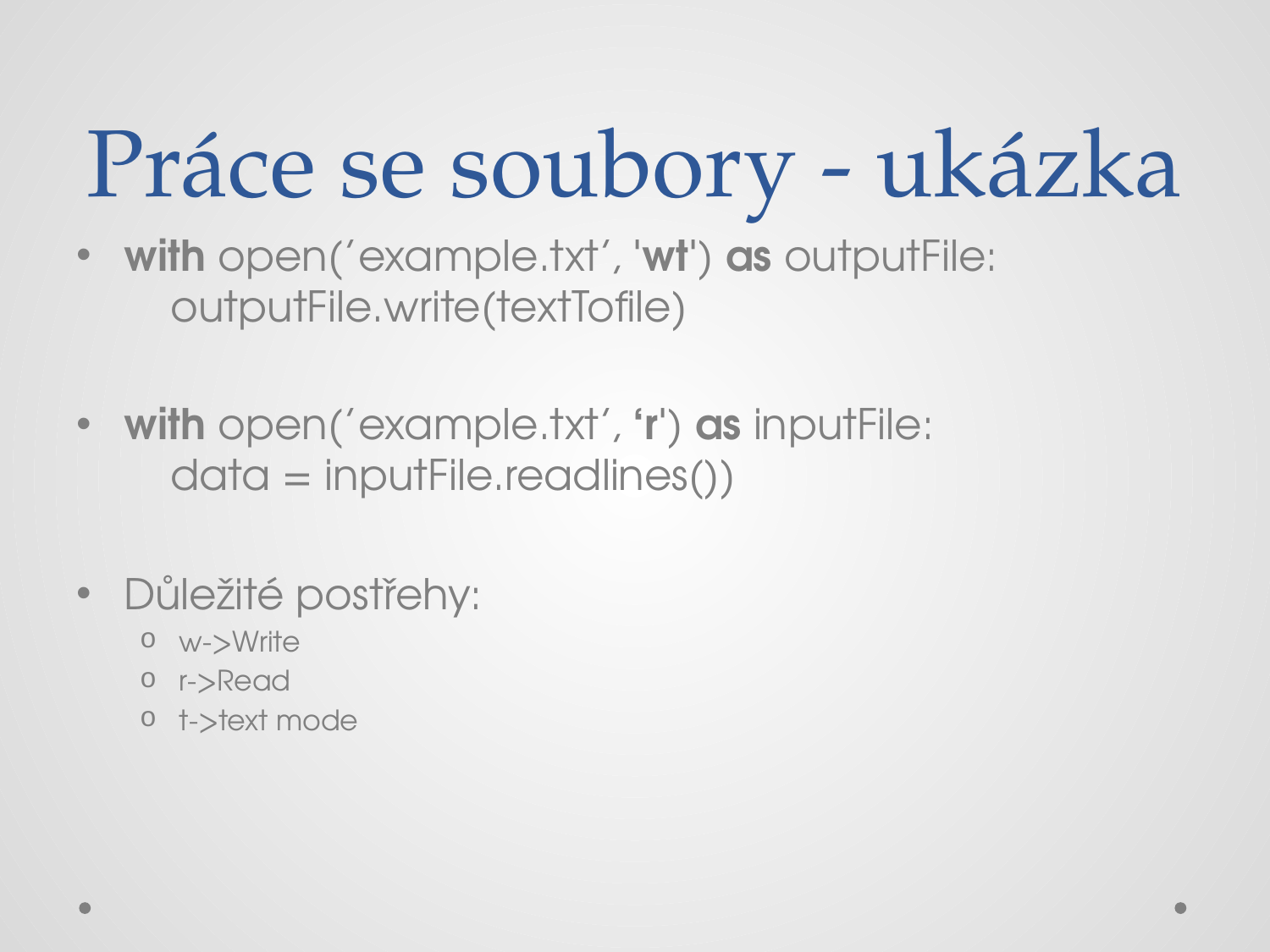

# Práce se soubory - ukázka
with open(’example.txt’, 'wt') as outputFile:
    outputFile.write(textTofile)

with open(’example.txt’, ‘r') as inputFile:
    data = inputFile.readlines())

Důležité postřehy:
w->Write
r->Read
t->text mode